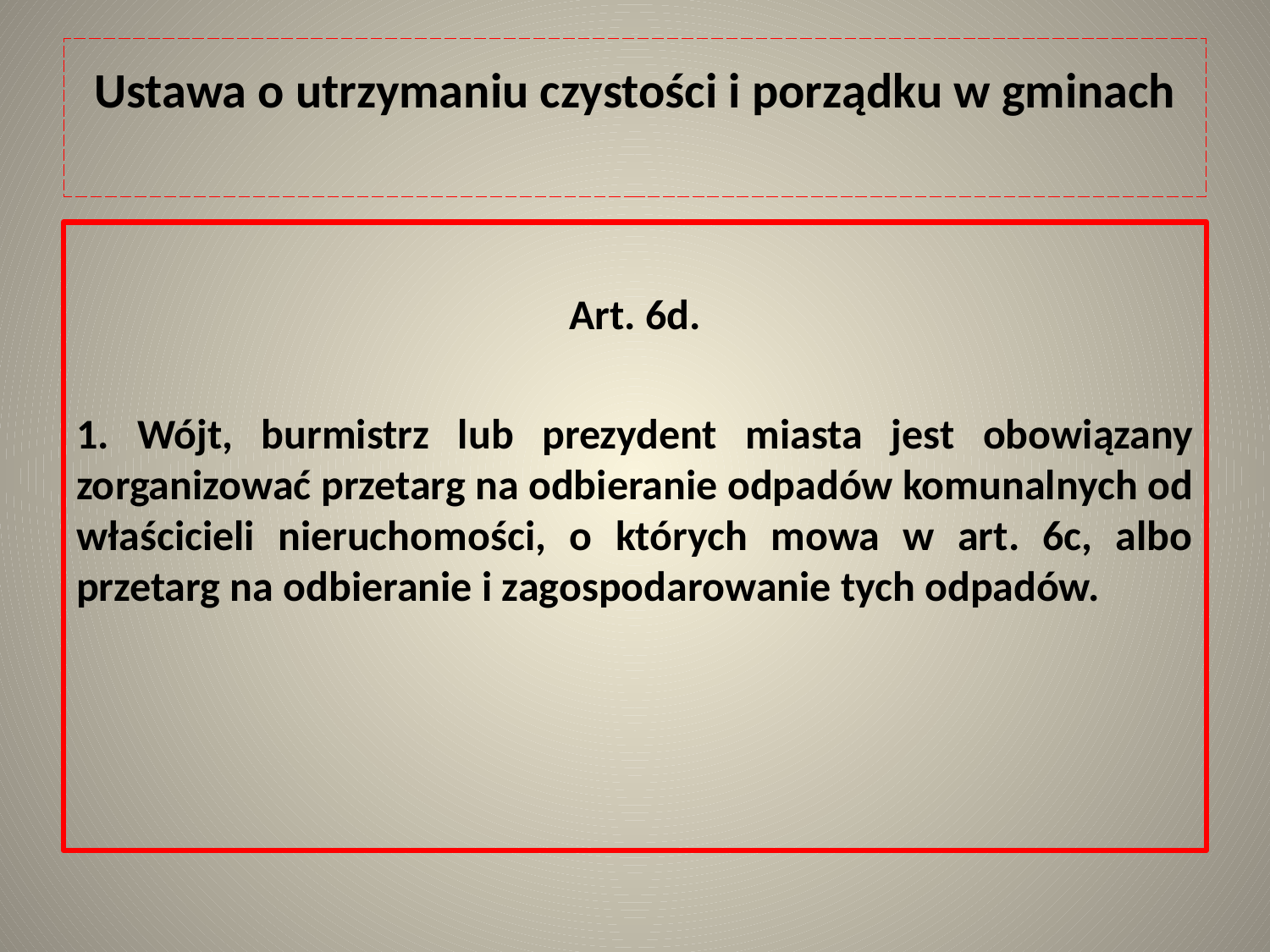

# Ustawa o utrzymaniu czystości i porządku w gminach

Art. 6d.

1. Wójt, burmistrz lub prezydent miasta jest obowiązany zorganizować przetarg na odbieranie odpadów komunalnych od właścicieli nieruchomości, o których mowa w art. 6c, albo przetarg na odbieranie i zagospodarowanie tych odpadów.